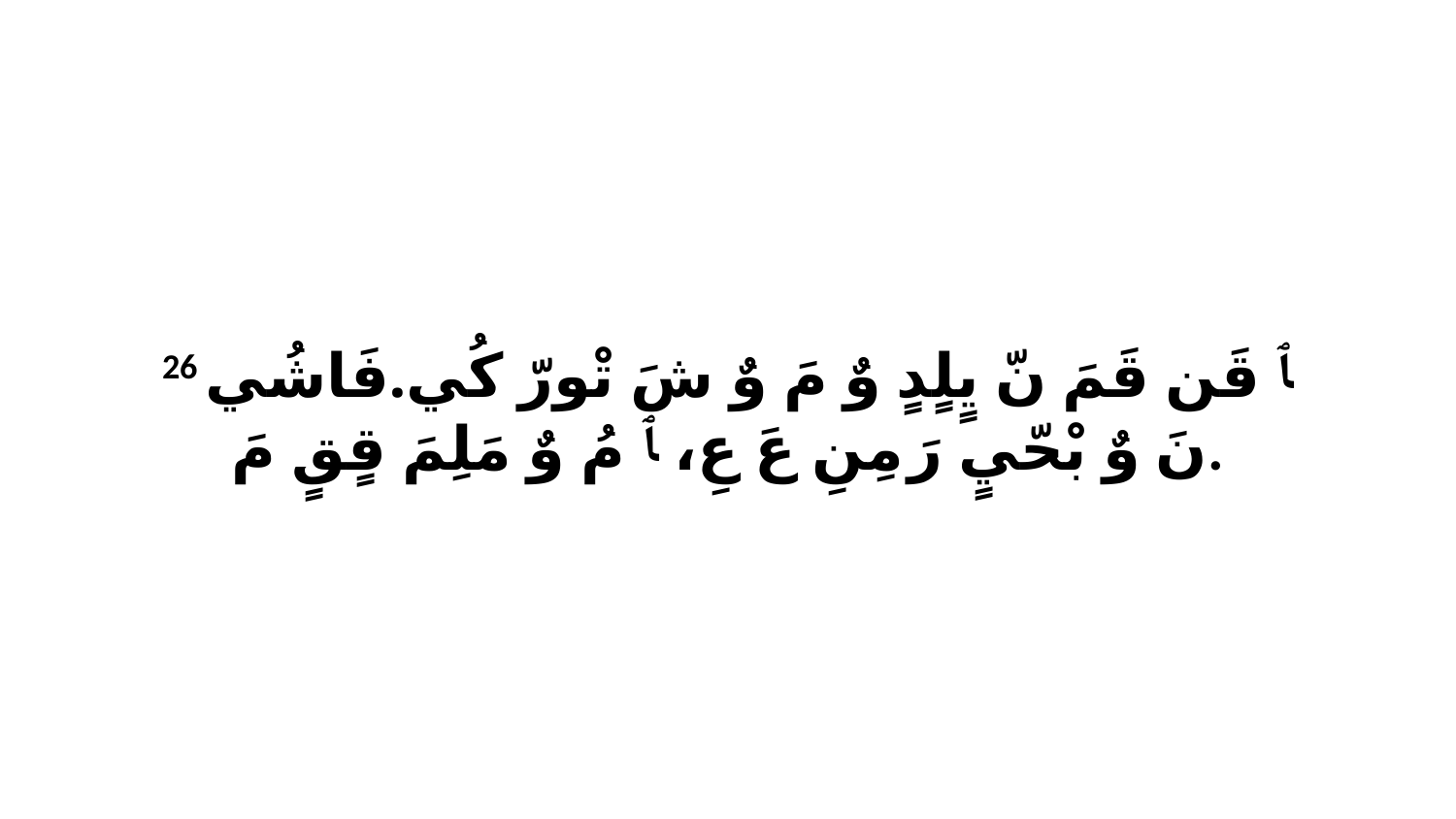

26 ﭑ قَن قَمَ نّ يٍلٍدٍ وٌ مَ وٌ شَ تْورّ كُي.فَاشُي نَ وٌ بْحّيٍ رَ مِنِ عَ عِ، ﭑ مُ وٌ مَلِمَ قٍقٍ مَ.